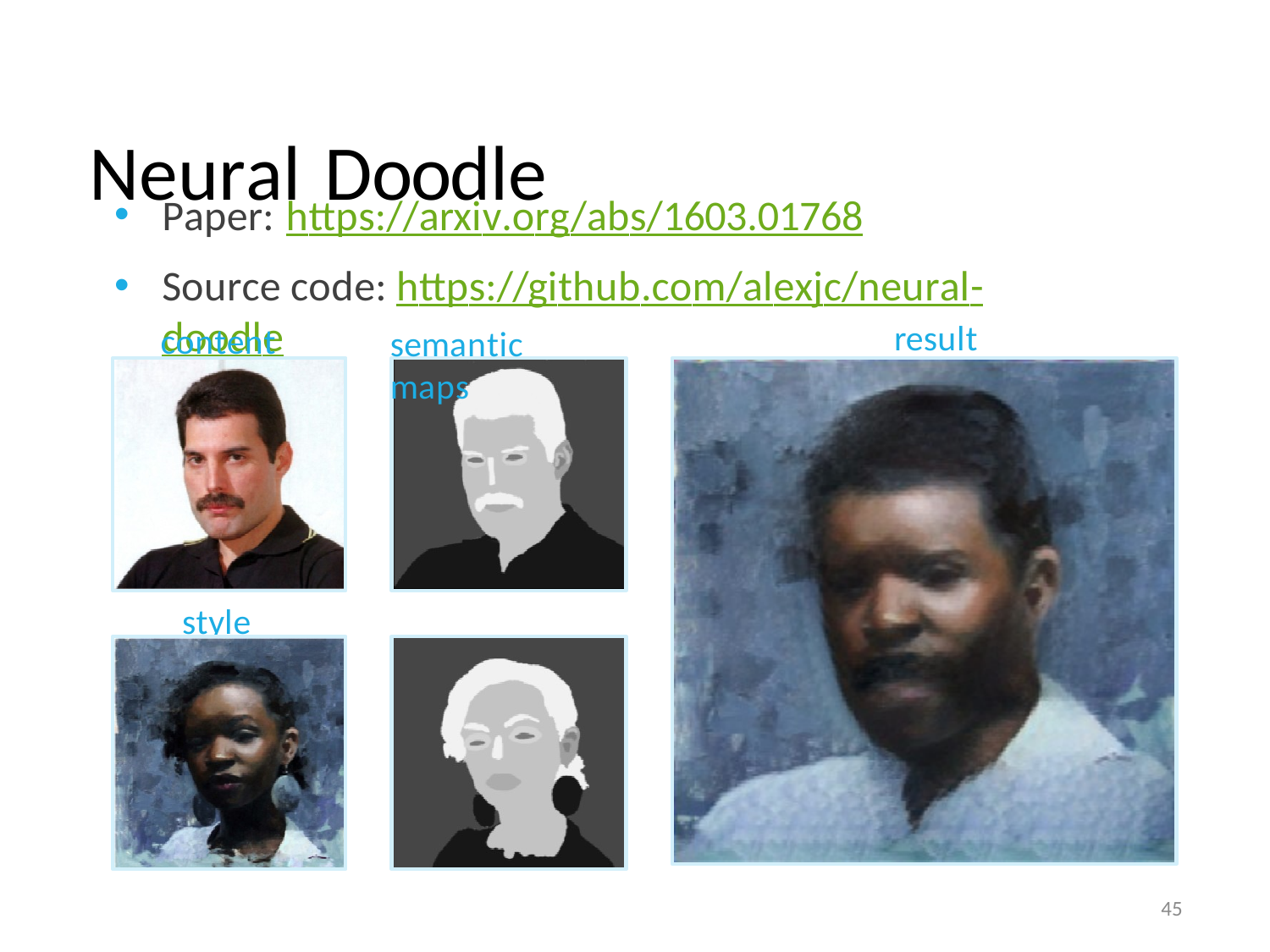

45
# Neural Doodle
Paper: https://arxiv.org/abs/1603.01768
Source code: https://github.com/alexjc/neural-doodle
result
content
semantic maps

style